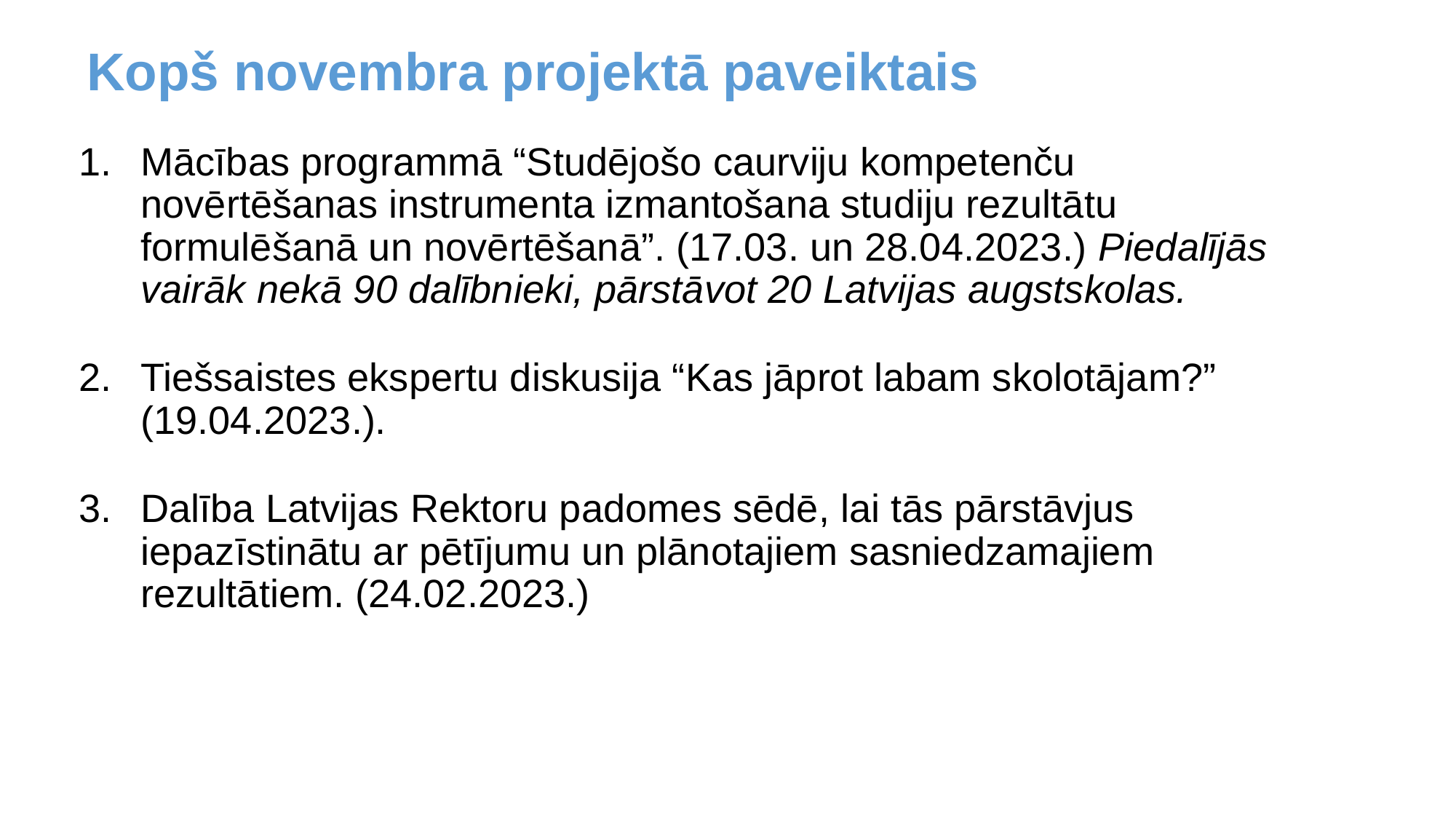

# Kopš novembra projektā paveiktais
Mācības programmā “Studējošo caurviju kompetenču novērtēšanas instrumenta izmantošana studiju rezultātu formulēšanā un novērtēšanā”. (17.03. un 28.04.2023.) Piedalījās vairāk nekā 90 dalībnieki, pārstāvot 20 Latvijas augstskolas.

Tiešsaistes ekspertu diskusija “Kas jāprot labam skolotājam?” (19.04.2023.).

Dalība Latvijas Rektoru padomes sēdē, lai tās pārstāvjus iepazīstinātu ar pētījumu un plānotajiem sasniedzamajiem rezultātiem. (24.02.2023.)